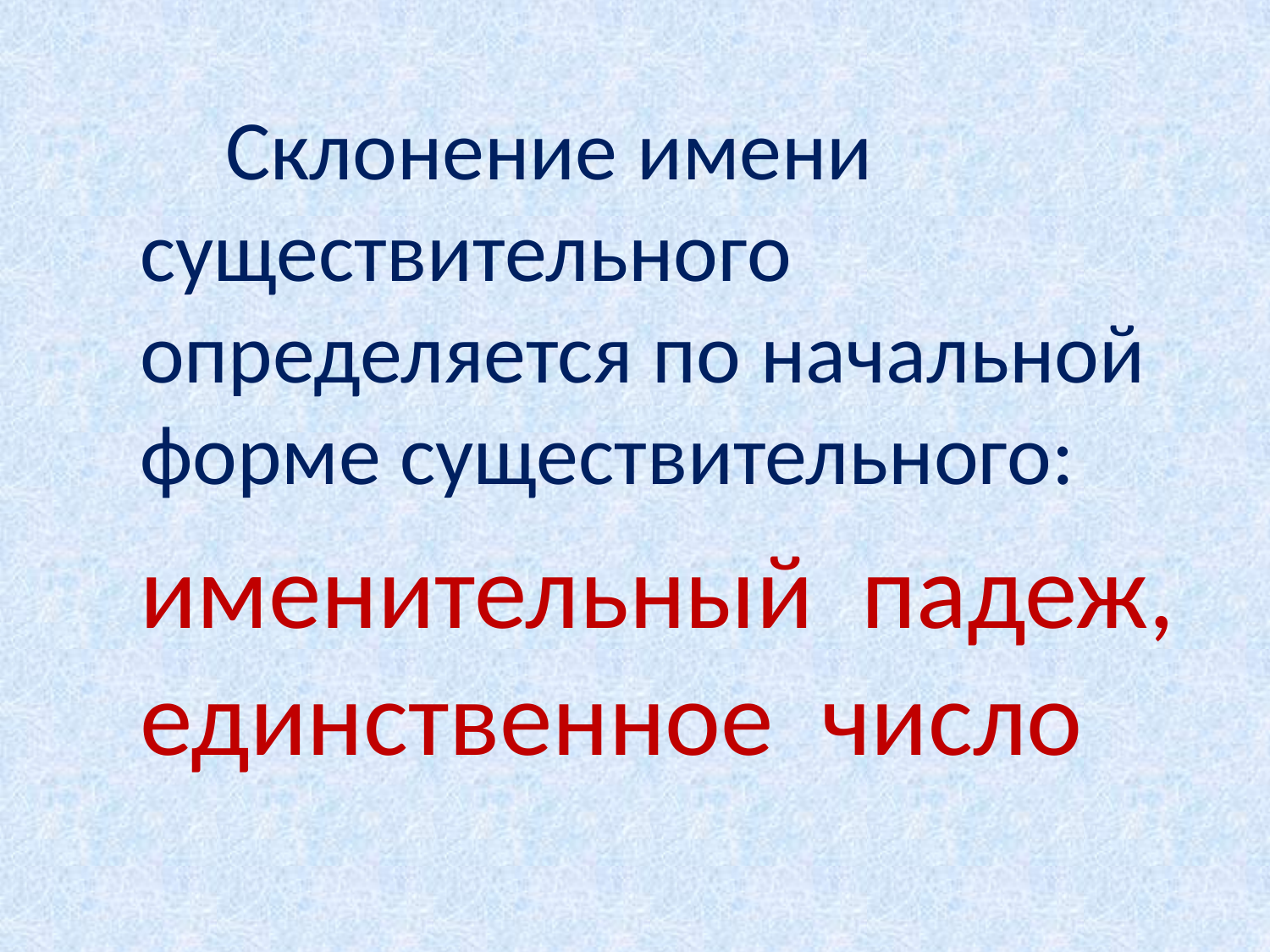

Склонение имени существительного определяется по начальной форме существительного:
  именительный  падеж, единственное  число